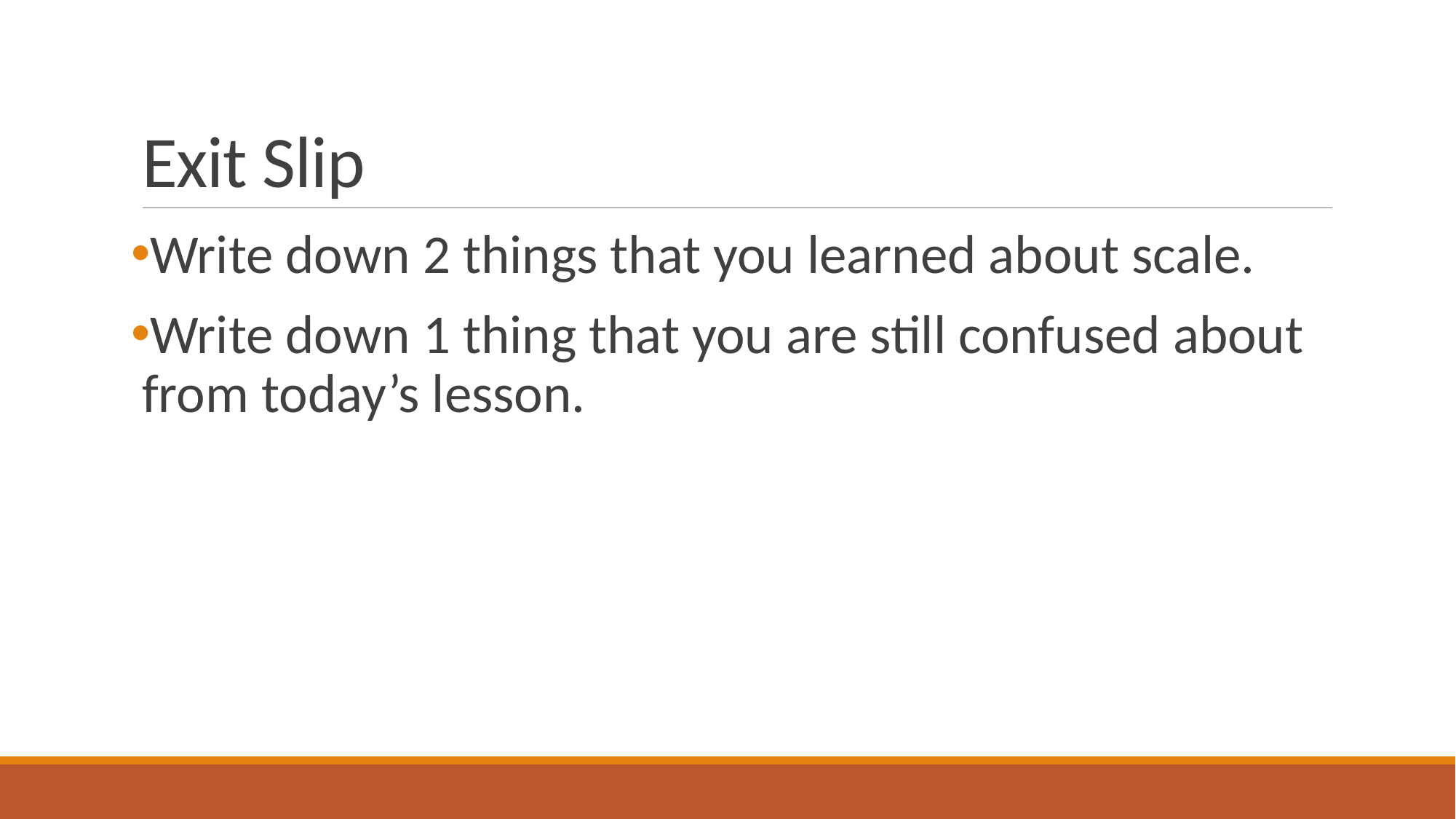

# Exit Slip
Write down 2 things that you learned about scale.
Write down 1 thing that you are still confused about from today’s lesson.